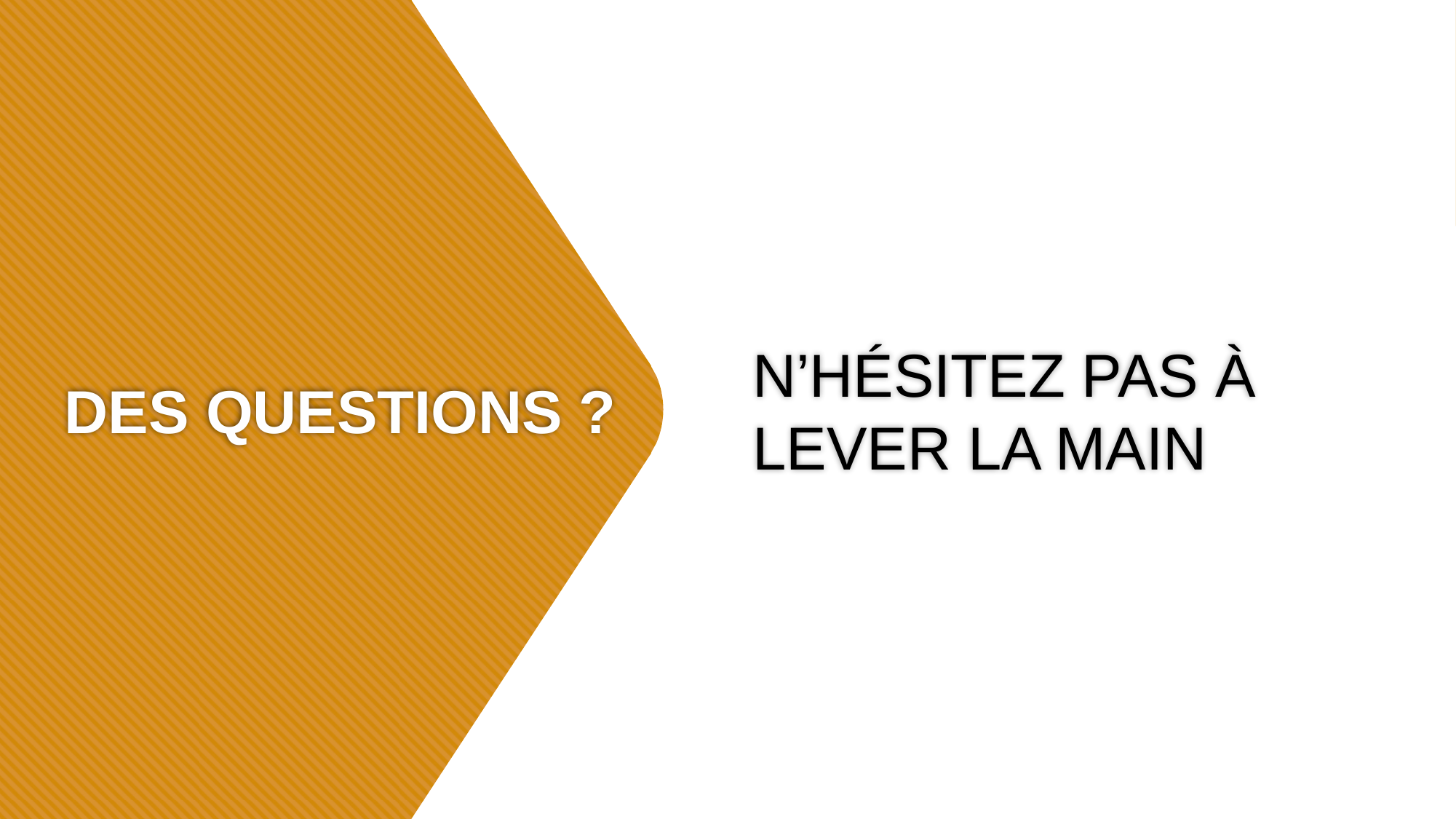

N’HÉSITEZ PAS À LEVER LA MAIN
# DES QUESTIONS ?